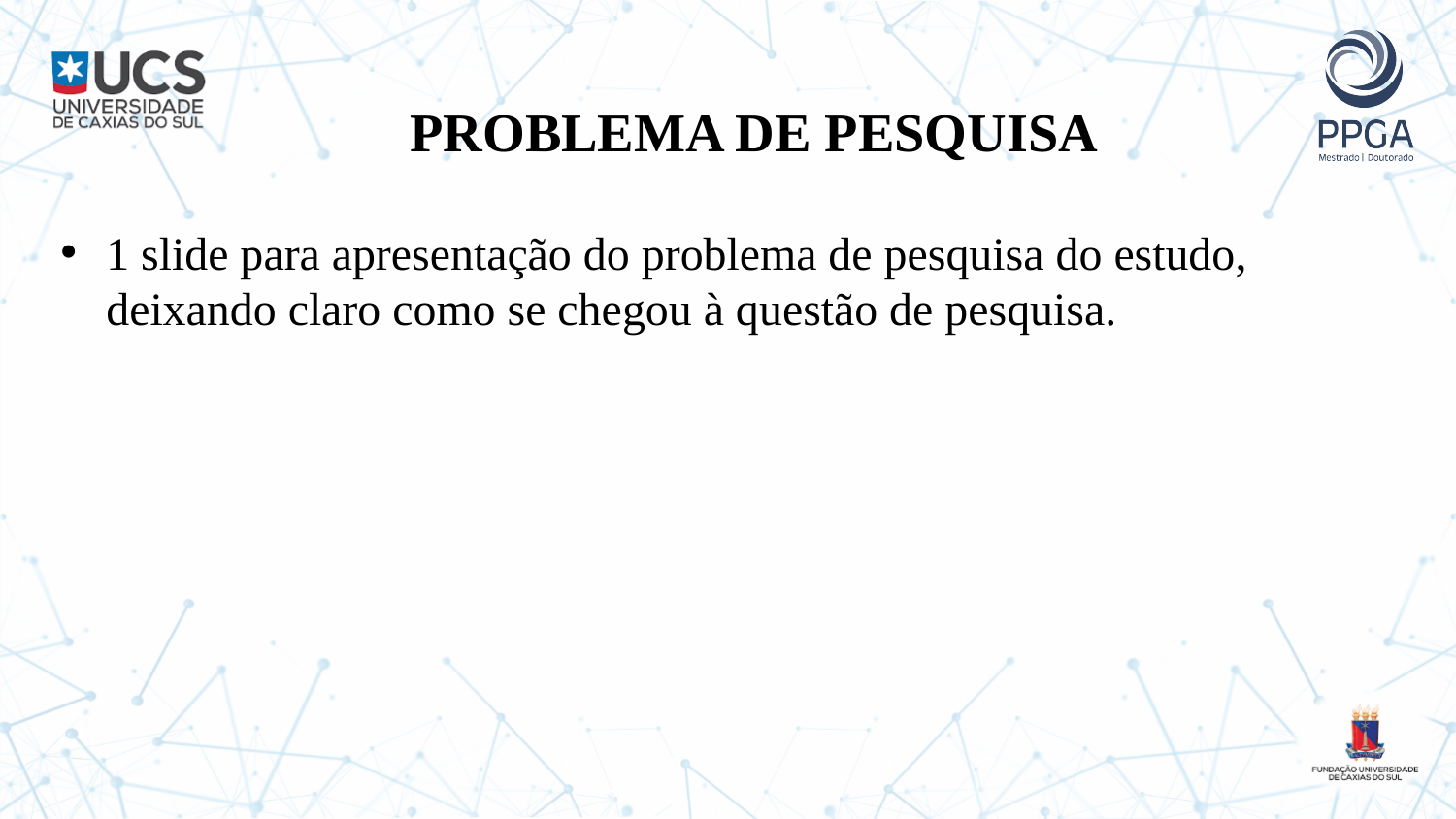

# PROBLEMA DE PESQUISA
1 slide para apresentação do problema de pesquisa do estudo, deixando claro como se chegou à questão de pesquisa.